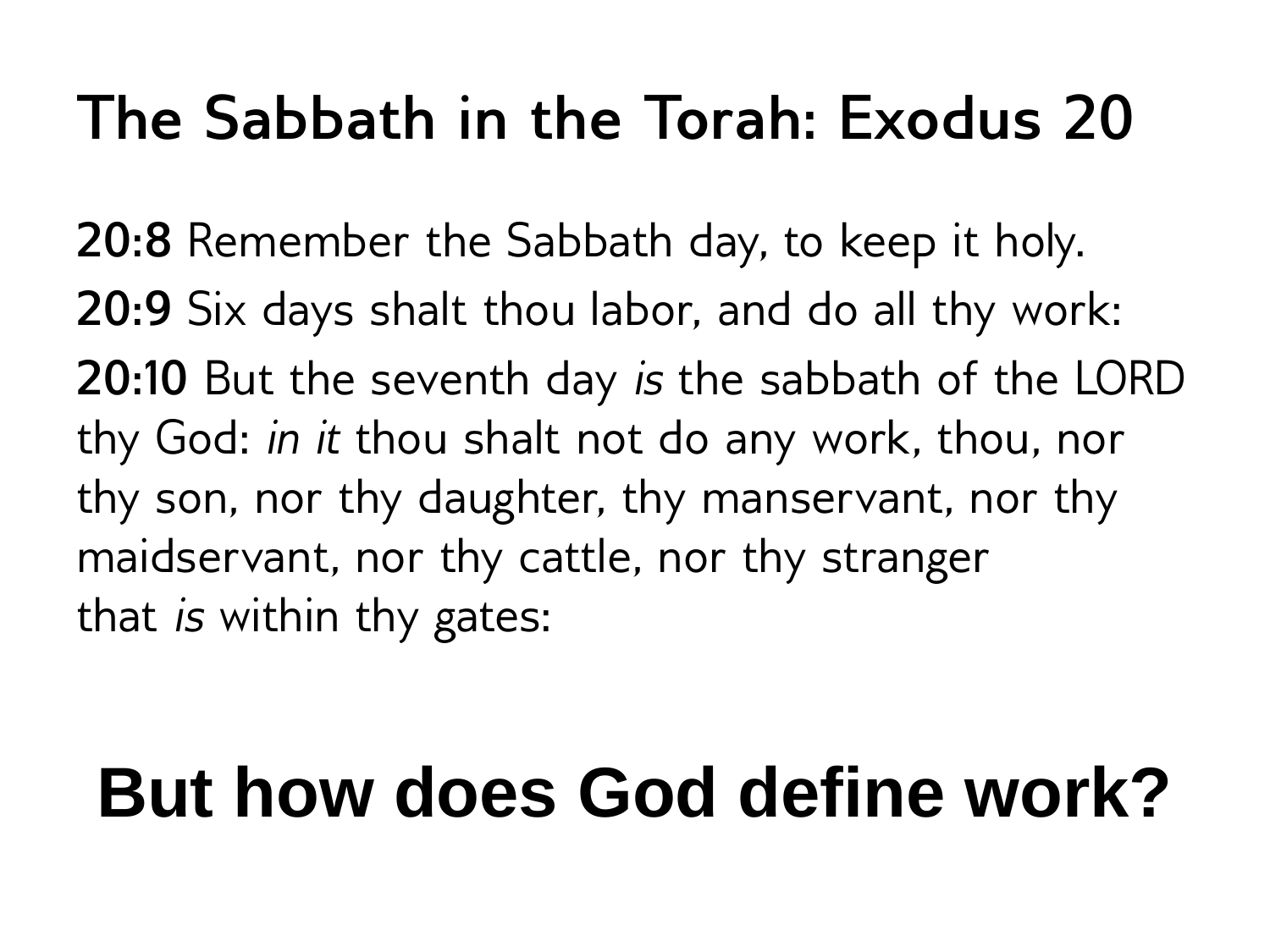

# The Sabbath in the Torah: Exodus 20
20:8 Remember the Sabbath day, to keep it holy.
20:9 Six days shalt thou labor, and do all thy work:
20:10 But the seventh day is the sabbath of the LORD thy God: in it thou shalt not do any work, thou, nor thy son, nor thy daughter, thy manservant, nor thy maidservant, nor thy cattle, nor thy stranger that is within thy gates:
But how does God define work?